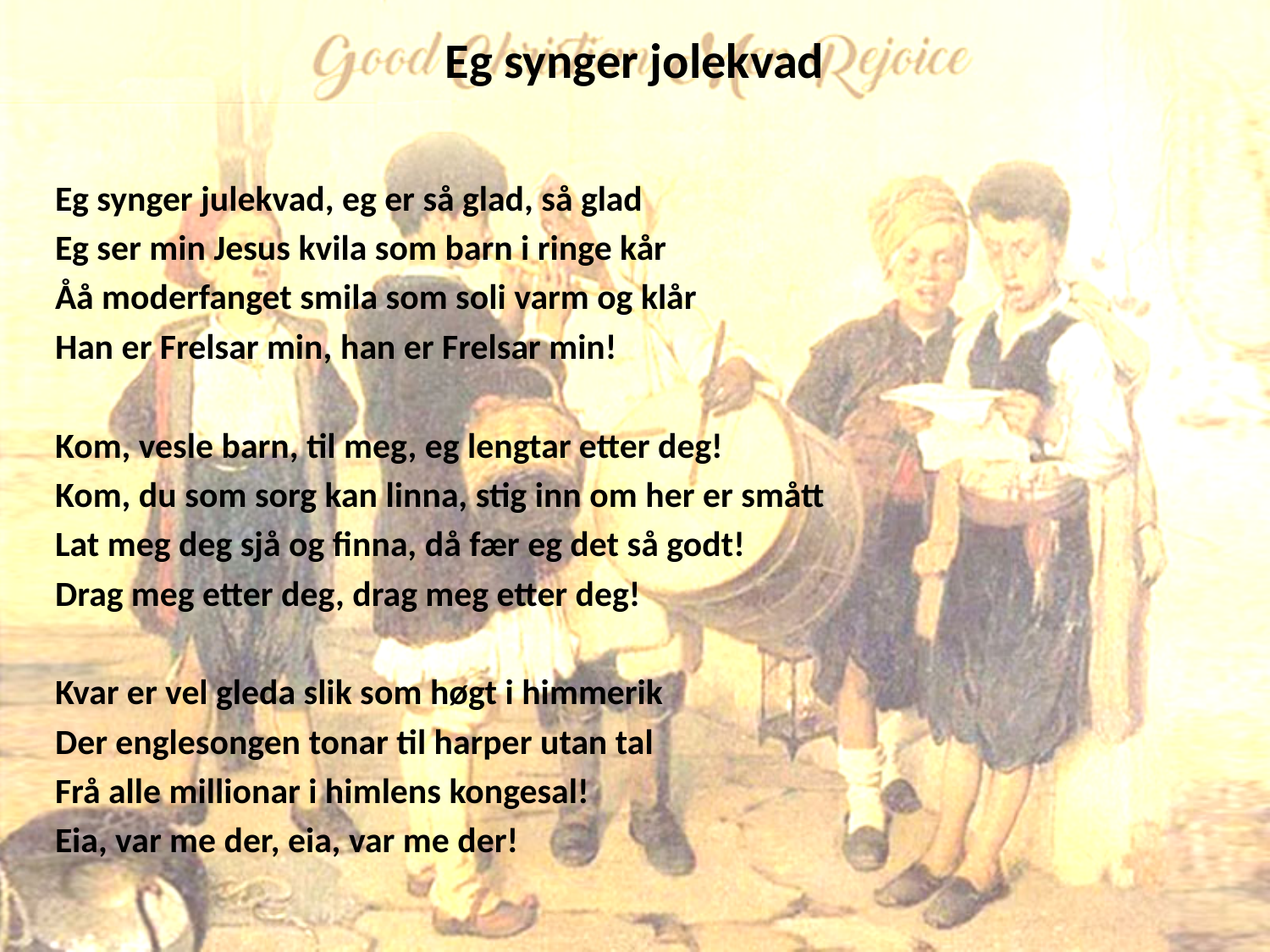

# Eg synger jolekvad
Eg synger julekvad, eg er så glad, så glad
Eg ser min Jesus kvila som barn i ringe kår
Åå moderfanget smila som soli varm og klår
Han er Frelsar min, han er Frelsar min!

Kom, vesle barn, til meg, eg lengtar etter deg!
Kom, du som sorg kan linna, stig inn om her er smått
Lat meg deg sjå og finna, då fær eg det så godt!
Drag meg etter deg, drag meg etter deg!

Kvar er vel gleda slik som høgt i himmerik
Der englesongen tonar til harper utan tal
Frå alle millionar i himlens kongesal!
Eia, var me der, eia, var me der!